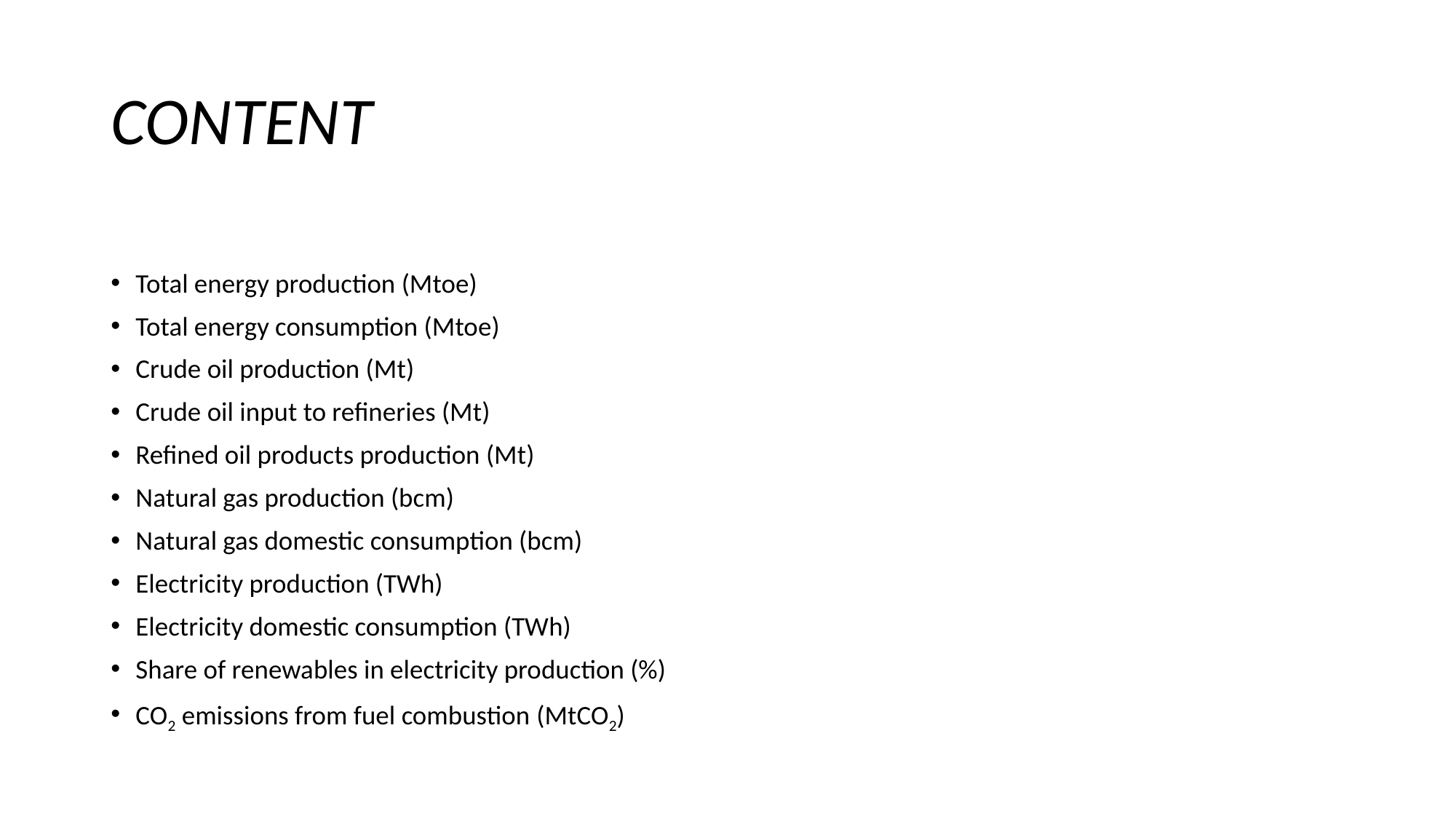

# CONTENT

Total energy production (Mtoe)
Total energy consumption (Mtoe)
Crude oil production (Mt)
Crude oil input to refineries (Mt)
Refined oil products production (Mt)
Natural gas production (bcm)
Natural gas domestic consumption (bcm)
Electricity production (TWh)
Electricity domestic consumption (TWh)
Share of renewables in electricity production (%)
CO2 emissions from fuel combustion (MtCO2)